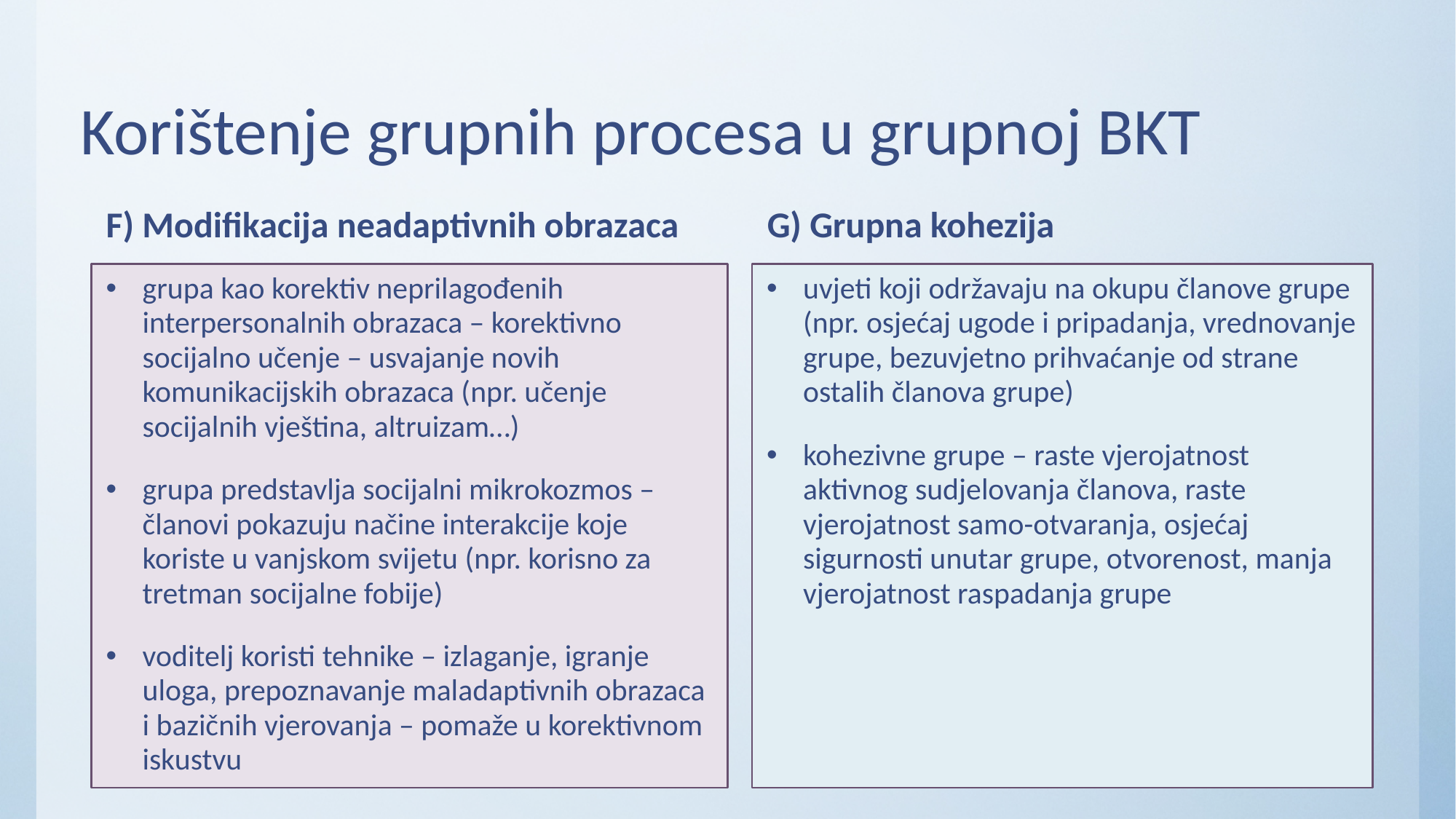

# Korištenje grupnih procesa u grupnoj BKT
F) Modifikacija neadaptivnih obrazaca
G) Grupna kohezija
grupa kao korektiv neprilagođenih interpersonalnih obrazaca – korektivno socijalno učenje – usvajanje novih komunikacijskih obrazaca (npr. učenje socijalnih vještina, altruizam…)
grupa predstavlja socijalni mikrokozmos – članovi pokazuju načine interakcije koje koriste u vanjskom svijetu (npr. korisno za tretman socijalne fobije)
voditelj koristi tehnike – izlaganje, igranje uloga, prepoznavanje maladaptivnih obrazaca i bazičnih vjerovanja – pomaže u korektivnom iskustvu
uvjeti koji održavaju na okupu članove grupe (npr. osjećaj ugode i pripadanja, vrednovanje grupe, bezuvjetno prihvaćanje od strane ostalih članova grupe)
kohezivne grupe – raste vjerojatnost aktivnog sudjelovanja članova, raste vjerojatnost samo-otvaranja, osjećaj sigurnosti unutar grupe, otvorenost, manja vjerojatnost raspadanja grupe